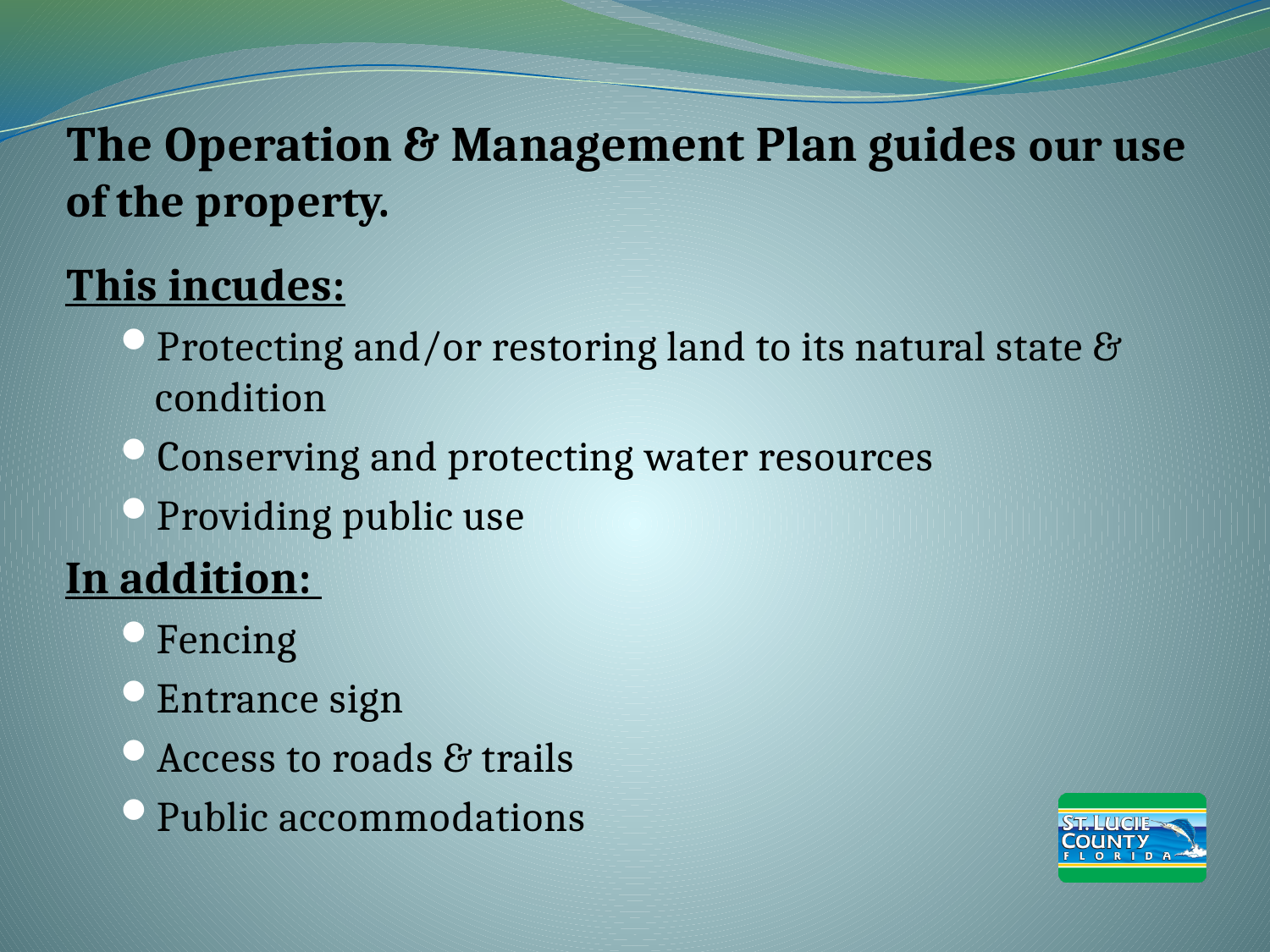

The Operation & Management Plan guides our use of the property.

This incudes:
Protecting and/or restoring land to its natural state & condition
Conserving and protecting water resources
Providing public use
In addition:
Fencing
Entrance sign
Access to roads & trails
Public accommodations